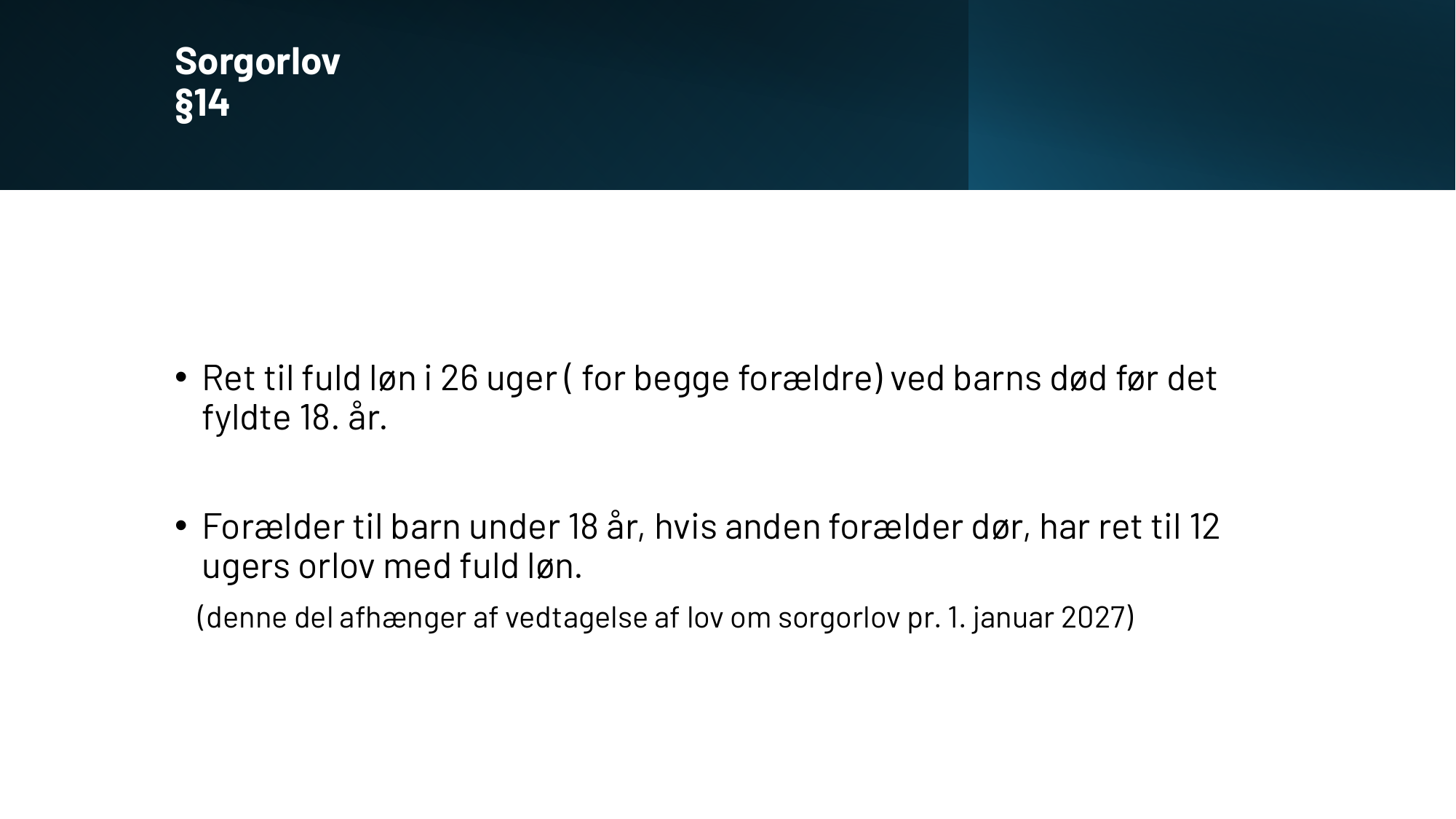

# Sorgorlov §14
Ret til fuld løn i 26 uger ( for begge forældre) ved barns død før det fyldte 18. år.

Forælder til barn under 18 år, hvis anden forælder dør, har ret til 12 ugers orlov med fuld løn.
    (denne del afhænger af vedtagelse af lov om sorgorlov pr. 1. januar 2027)
FOA-WIFI: Farfartil4